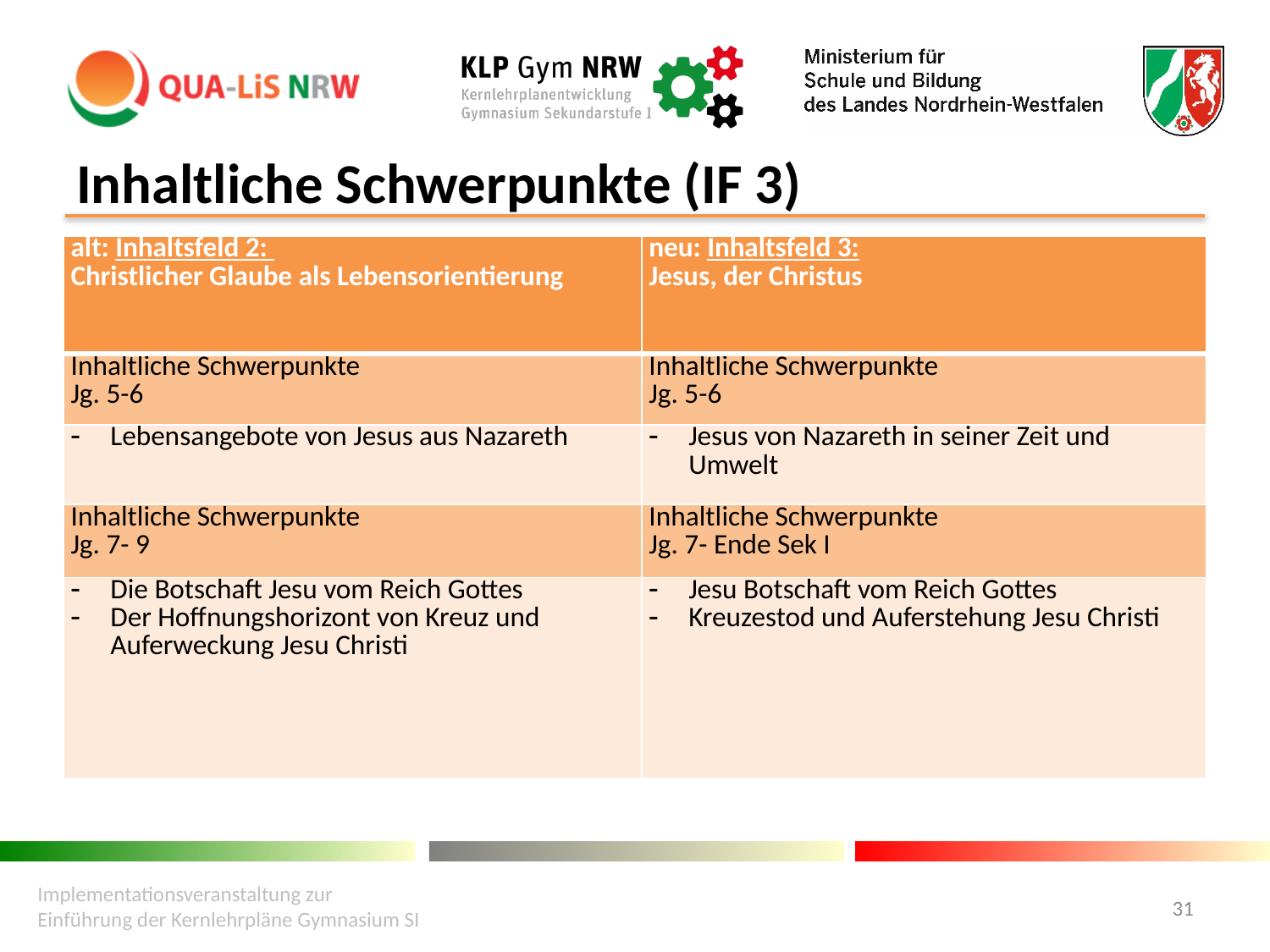

# Inhaltliche Schwerpunkte (IF 3)
| alt: Inhaltsfeld 2: Christlicher Glaube als Lebensorientierung | neu: Inhaltsfeld 3: Jesus, der Christus |
| --- | --- |
| Inhaltliche Schwerpunkte Jg. 5-6 | Inhaltliche Schwerpunkte Jg. 5-6 |
| Lebensangebote von Jesus aus Nazareth | Jesus von Nazareth in seiner Zeit und Umwelt |
| Inhaltliche Schwerpunkte Jg. 7- 9 | Inhaltliche Schwerpunkte Jg. 7- Ende Sek I |
| Die Botschaft Jesu vom Reich Gottes Der Hoffnungshorizont von Kreuz und Auferweckung Jesu Christi | Jesu Botschaft vom Reich Gottes Kreuzestod und Auferstehung Jesu Christi |
Implementationsveranstaltung zur Einführung der Kernlehrpläne Gymnasium SI
31